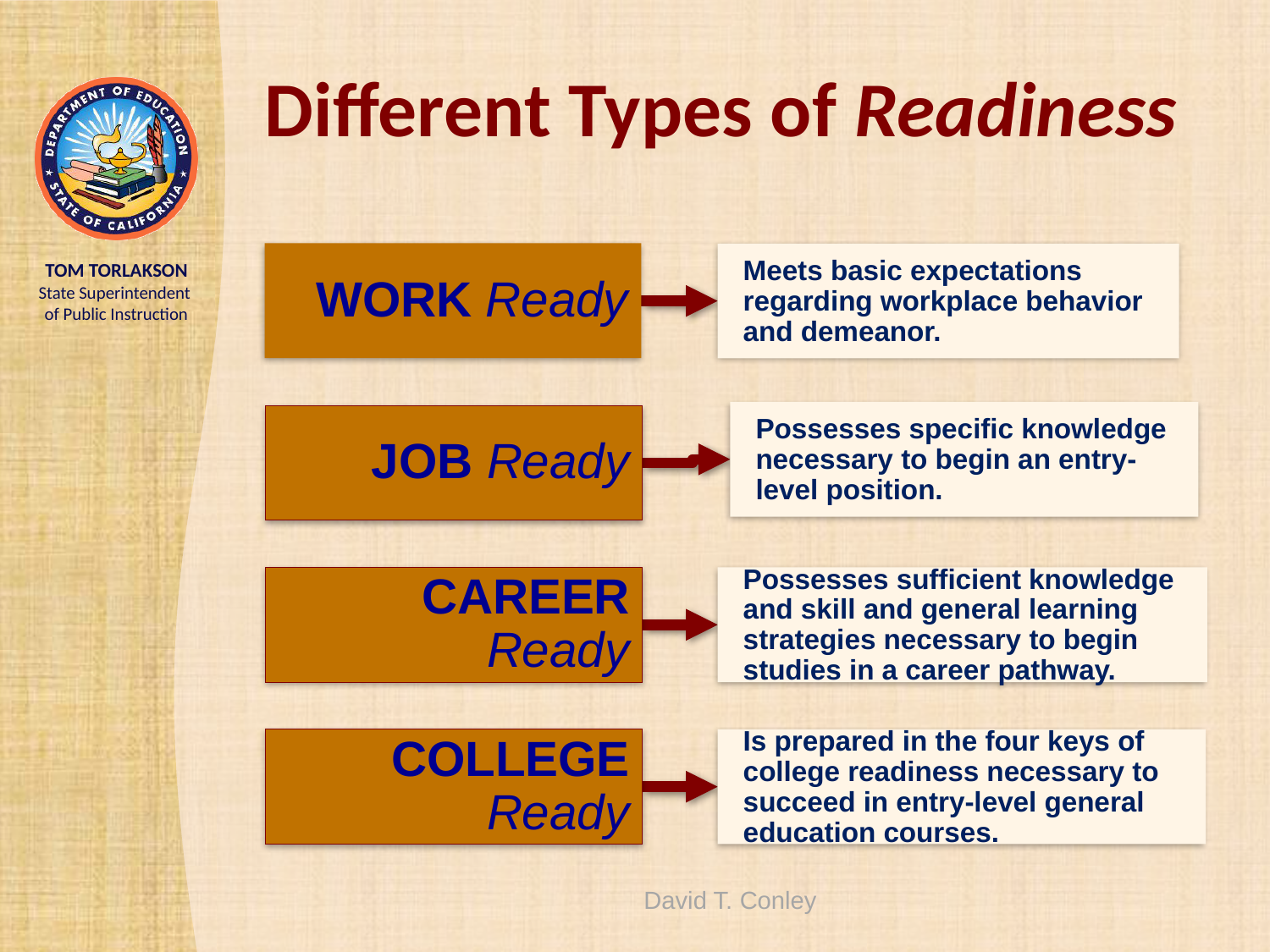

Different Types of Readiness
WORK Ready
Meets basic expectations regarding workplace behavior and demeanor.
JOB Ready
Possesses specific knowledge necessary to begin an entry-level position.
CAREER Ready
Possesses sufficient knowledge and skill and general learning strategies necessary to begin studies in a career pathway.
COLLEGE Ready
Is prepared in the four keys of college readiness necessary to succeed in entry-level general education courses.
David T. Conley